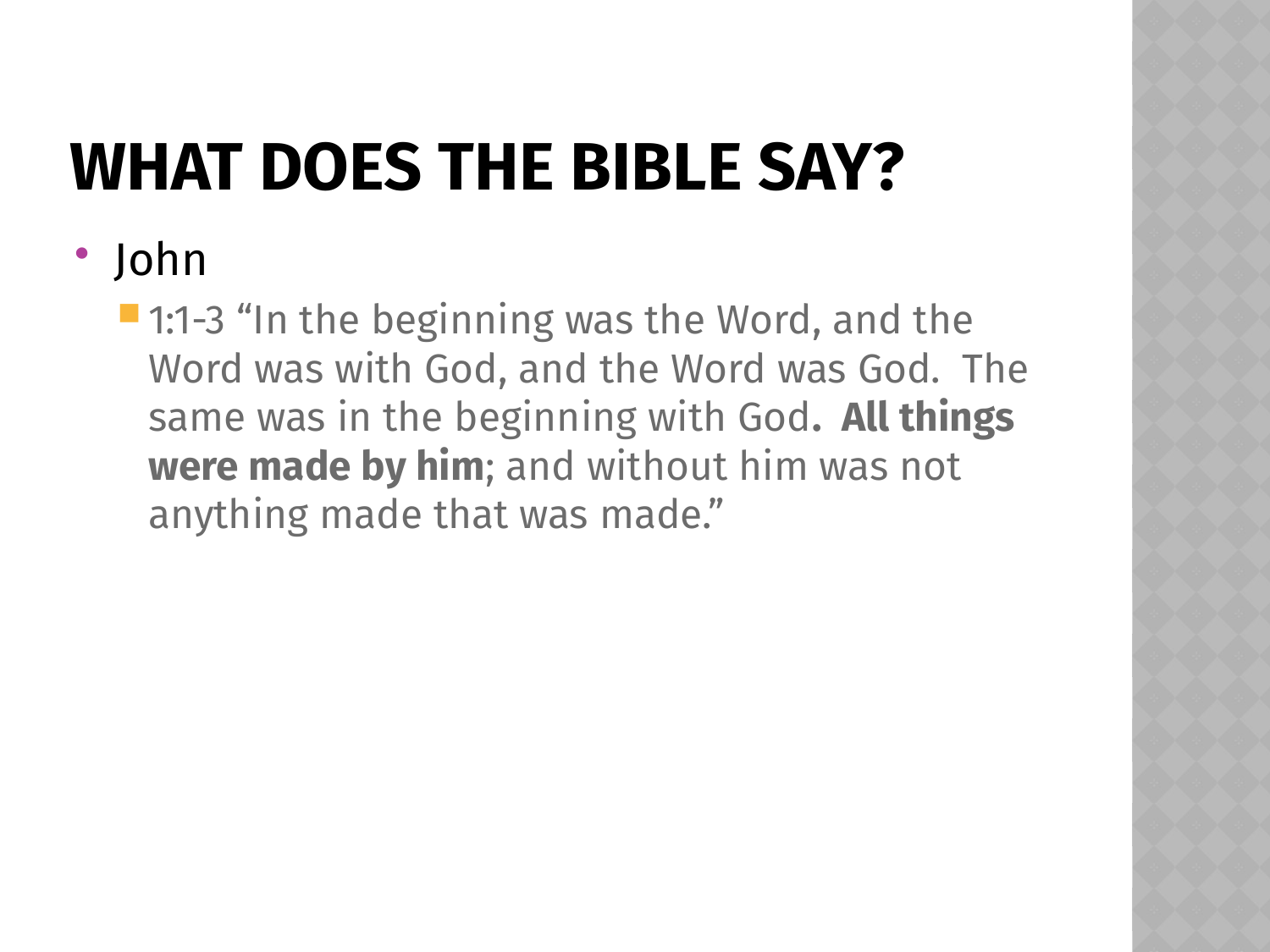

# What Does the Bible Say?
John
1:1-3 “In the beginning was the Word, and the Word was with God, and the Word was God.  The same was in the beginning with God.  All things were made by him; and without him was not anything made that was made.”